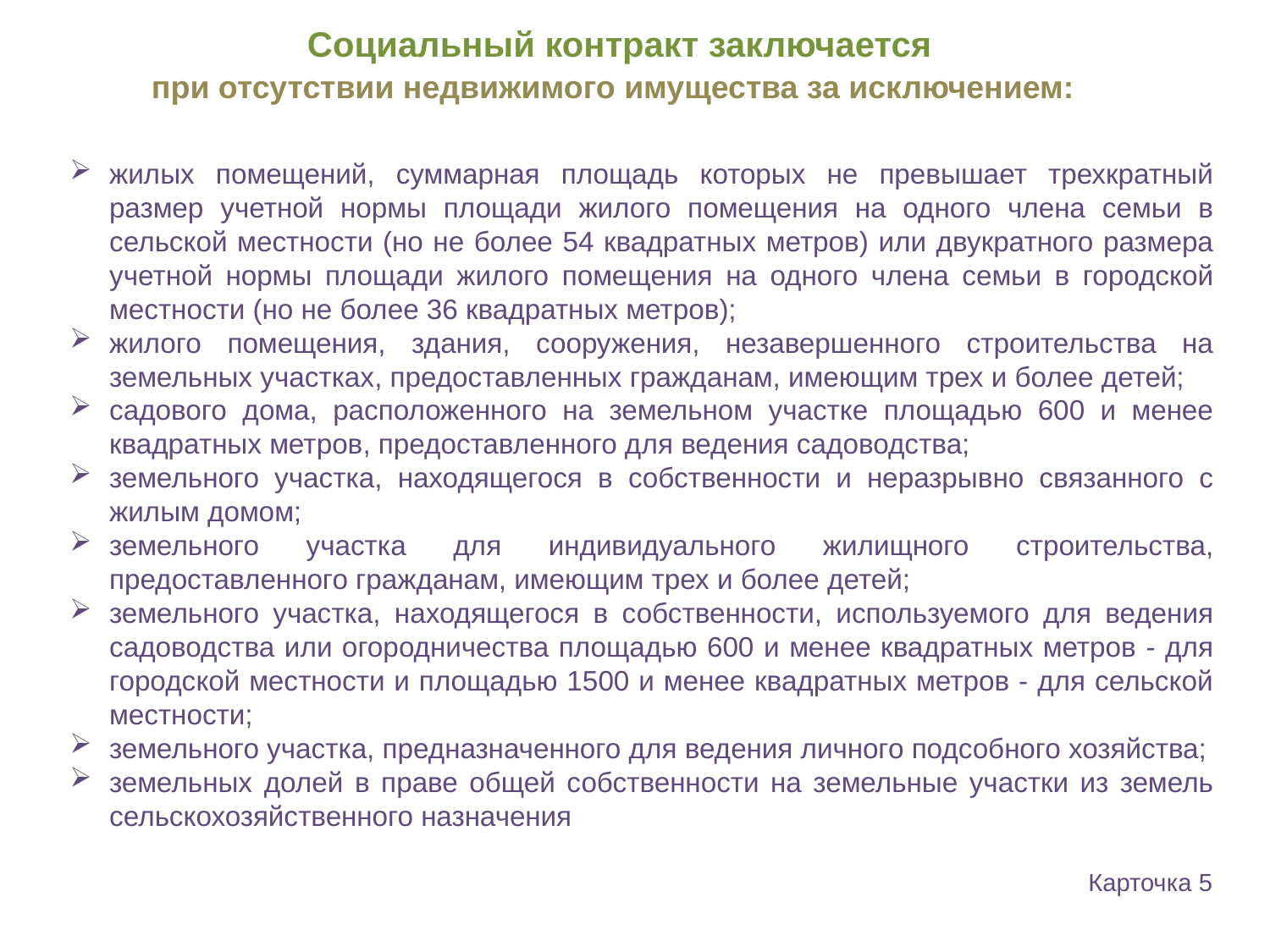

# Социальный контракт заключается
при отсутствии недвижимого имущества за исключением:
жилых помещений, суммарная площадь которых не превышает трехкратный размер учетной нормы площади жилого помещения на одного члена семьи в сельской местности (но не более 54 квадратных метров) или двукратного размера учетной нормы площади жилого помещения на одного члена семьи в городской местности (но не более 36 квадратных метров);
жилого помещения, здания, сооружения, незавершенного строительства на земельных участках, предоставленных гражданам, имеющим трех и более детей;
садового дома, расположенного на земельном участке площадью 600 и менее квадратных метров, предоставленного для ведения садоводства;
земельного участка, находящегося в собственности и неразрывно связанного с жилым домом;
земельного участка для индивидуального жилищного строительства, предоставленного гражданам, имеющим трех и более детей;
земельного участка, находящегося в собственности, используемого для ведения садоводства или огородничества площадью 600 и менее квадратных метров - для городской местности и площадью 1500 и менее квадратных метров - для сельской местности;
земельного участка, предназначенного для ведения личного подсобного хозяйства;
земельных долей в праве общей собственности на земельные участки из земель сельскохозяйственного назначения
Карточка 5